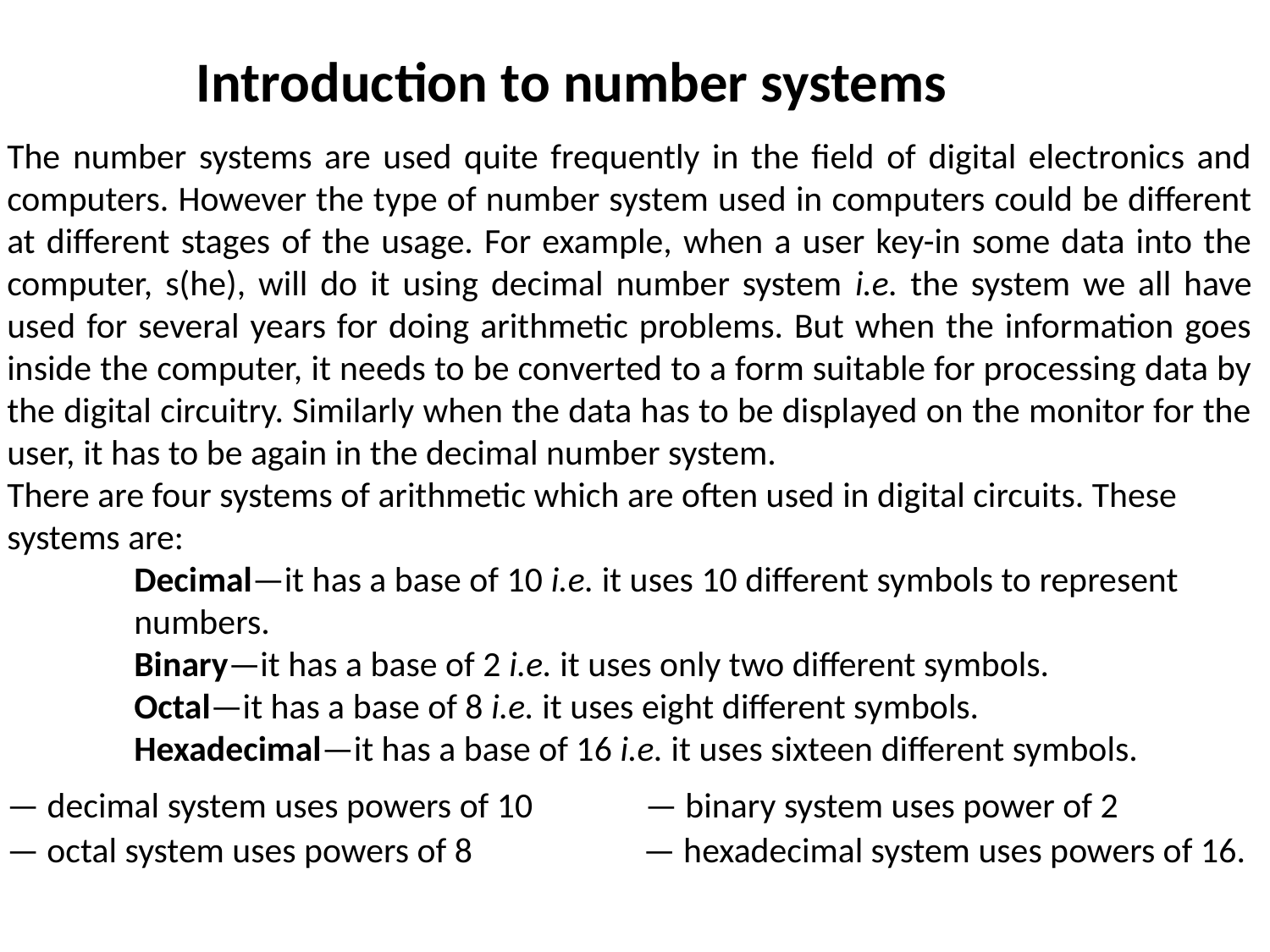

# Introduction to number systems
The number systems are used quite frequently in the field of digital electronics and computers. However the type of number system used in computers could be different at different stages of the usage. For example, when a user key-in some data into the computer, s(he), will do it using decimal number system i.e. the system we all have used for several years for doing arithmetic problems. But when the information goes inside the computer, it needs to be converted to a form suitable for processing data by the digital circuitry. Similarly when the data has to be displayed on the monitor for the user, it has to be again in the decimal number system.
There are four systems of arithmetic which are often used in digital circuits. These systems are:
Decimal—it has a base of 10 i.e. it uses 10 different symbols to represent numbers.
Binary—it has a base of 2 i.e. it uses only two different symbols.
Octal—it has a base of 8 i.e. it uses eight different symbols.
Hexadecimal—it has a base of 16 i.e. it uses sixteen different symbols.
— decimal system uses powers of 10              — binary system uses power of 2          — octal system uses powers of 8	                — hexadecimal system uses powers of 16.